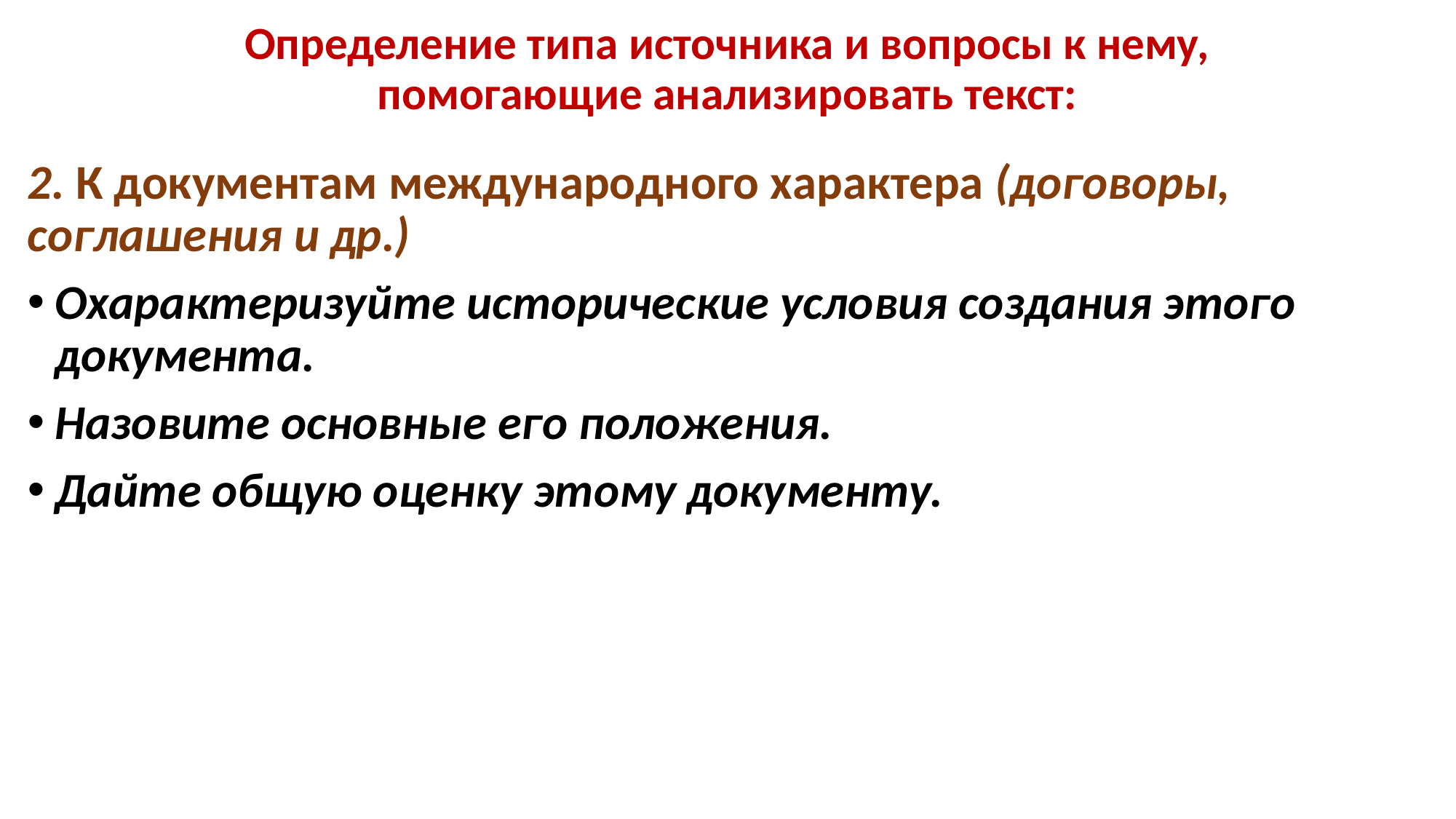

# Определение типа источника и вопросы к нему, помогающие анализировать текст:
2. К документам международного характера (договоры, соглашения и др.)
Охарактеризуйте исторические условия создания этого документа.
Назовите основные его положения.
Дайте общую оценку этому документу.